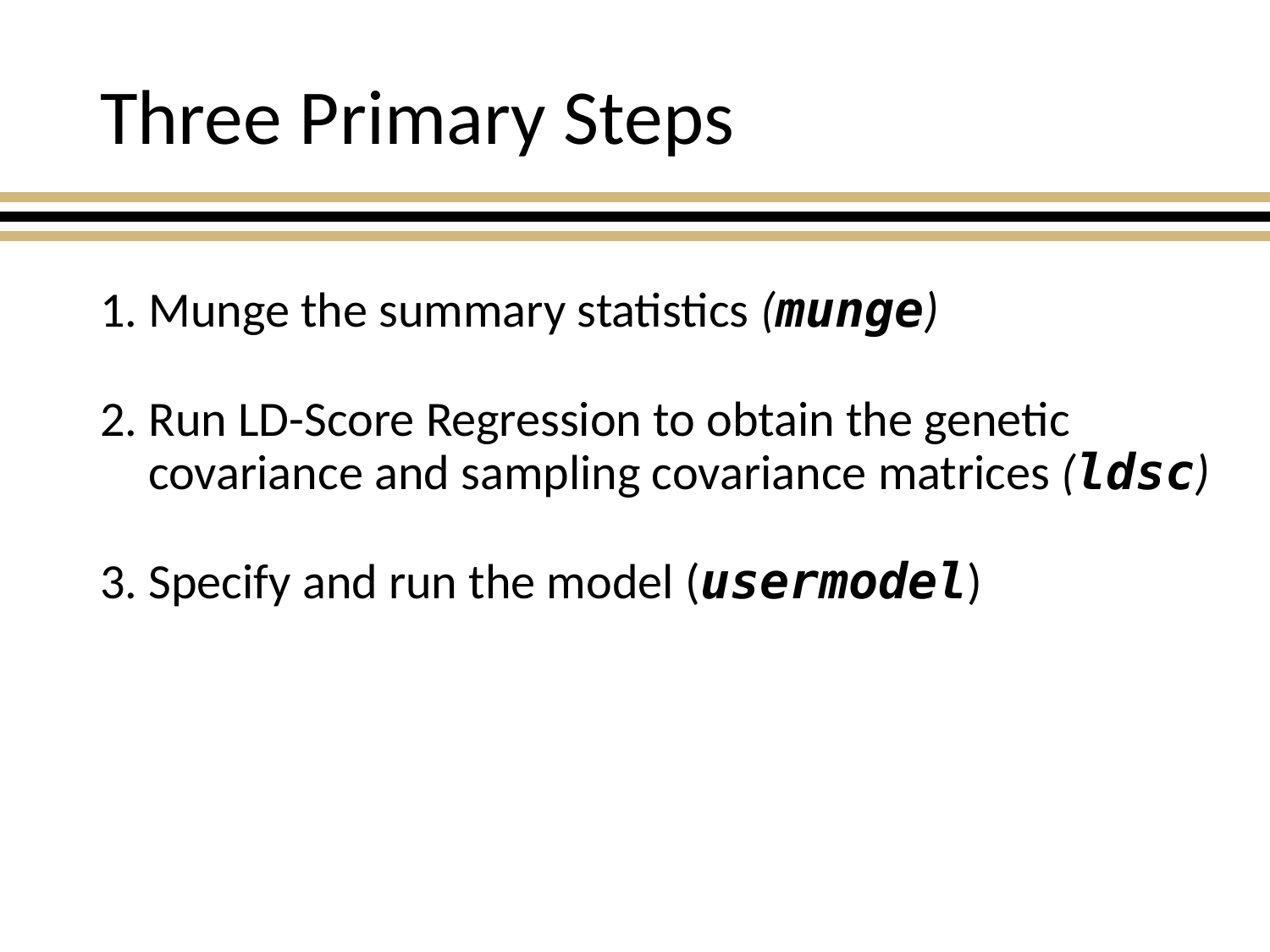

# Three Primary Steps
1. Munge the summary statistics (munge)

2. Run LD-Score Regression to obtain the genetic covariance and sampling covariance matrices (ldsc)

3. Specify and run the model (usermodel)